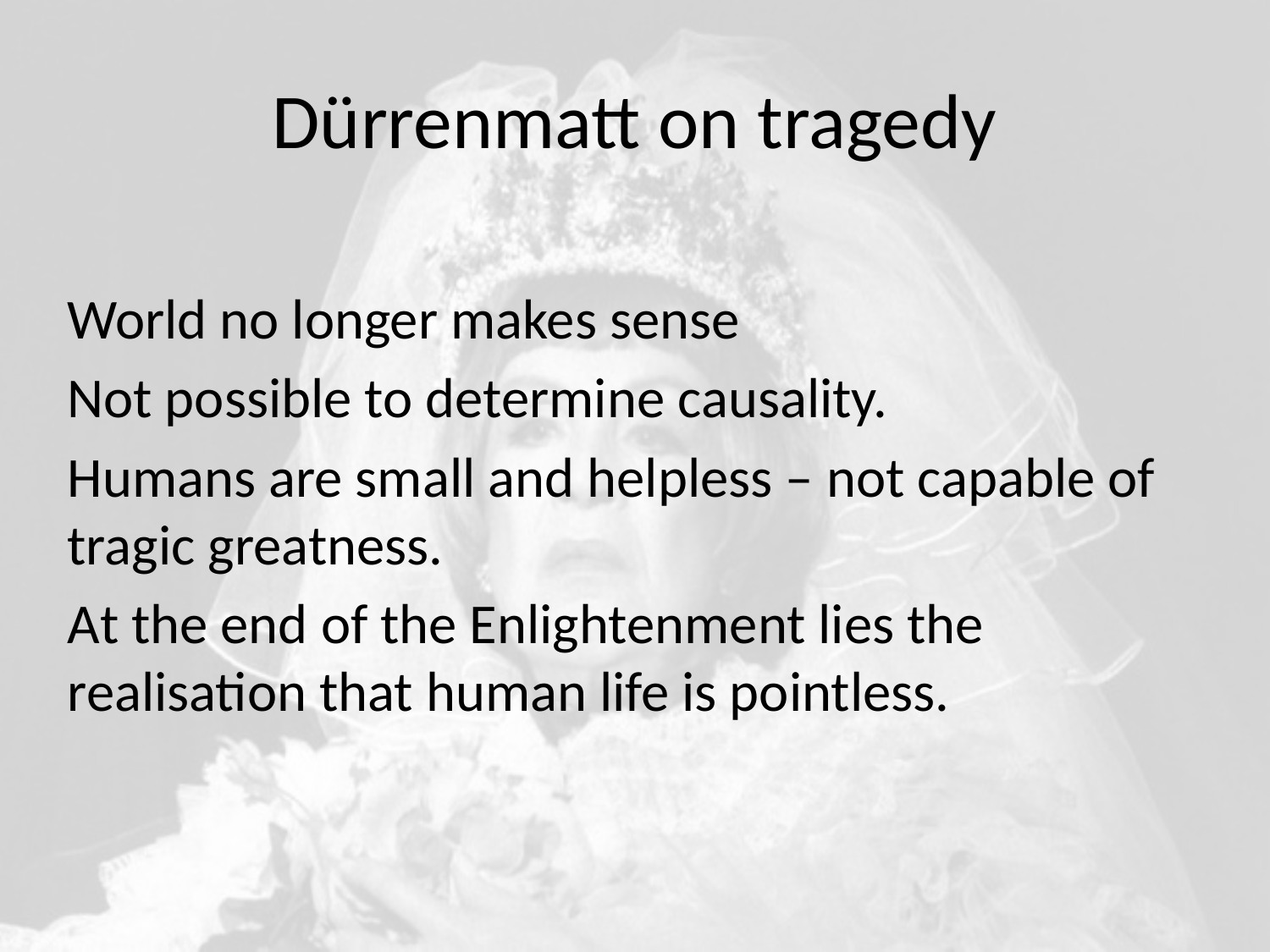

# Dürrenmatt on tragedy

World no longer makes sense
Not possible to determine causality.
Humans are small and helpless – not capable of tragic greatness.
At the end of the Enlightenment lies the realisation that human life is pointless.